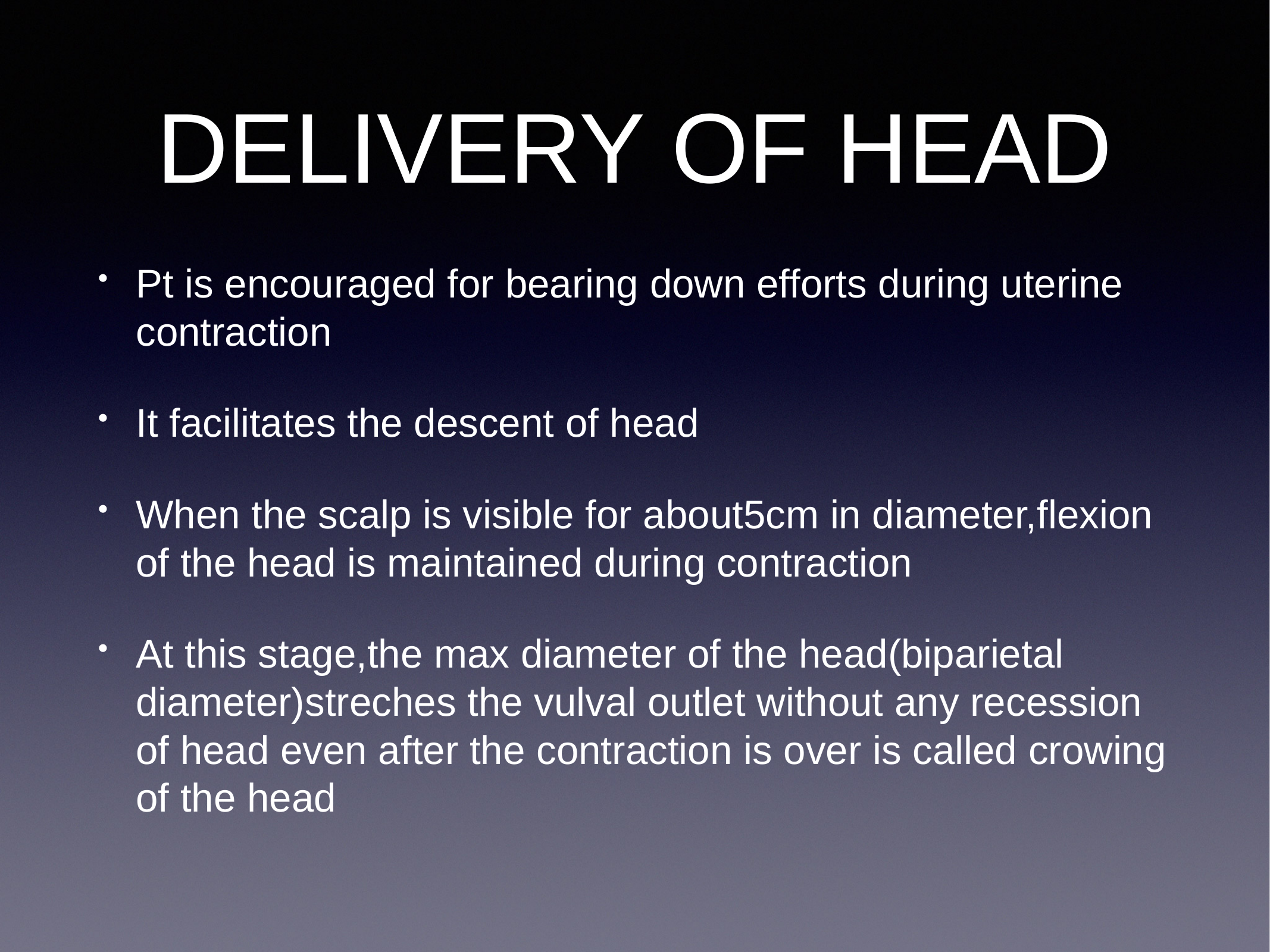

# DELIVERY OF HEAD
Pt is encouraged for bearing down efforts during uterine contraction
It facilitates the descent of head
When the scalp is visible for about5cm in diameter,flexion of the head is maintained during contraction
At this stage,the max diameter of the head(biparietal diameter)streches the vulval outlet without any recession of head even after the contraction is over is called crowing of the head